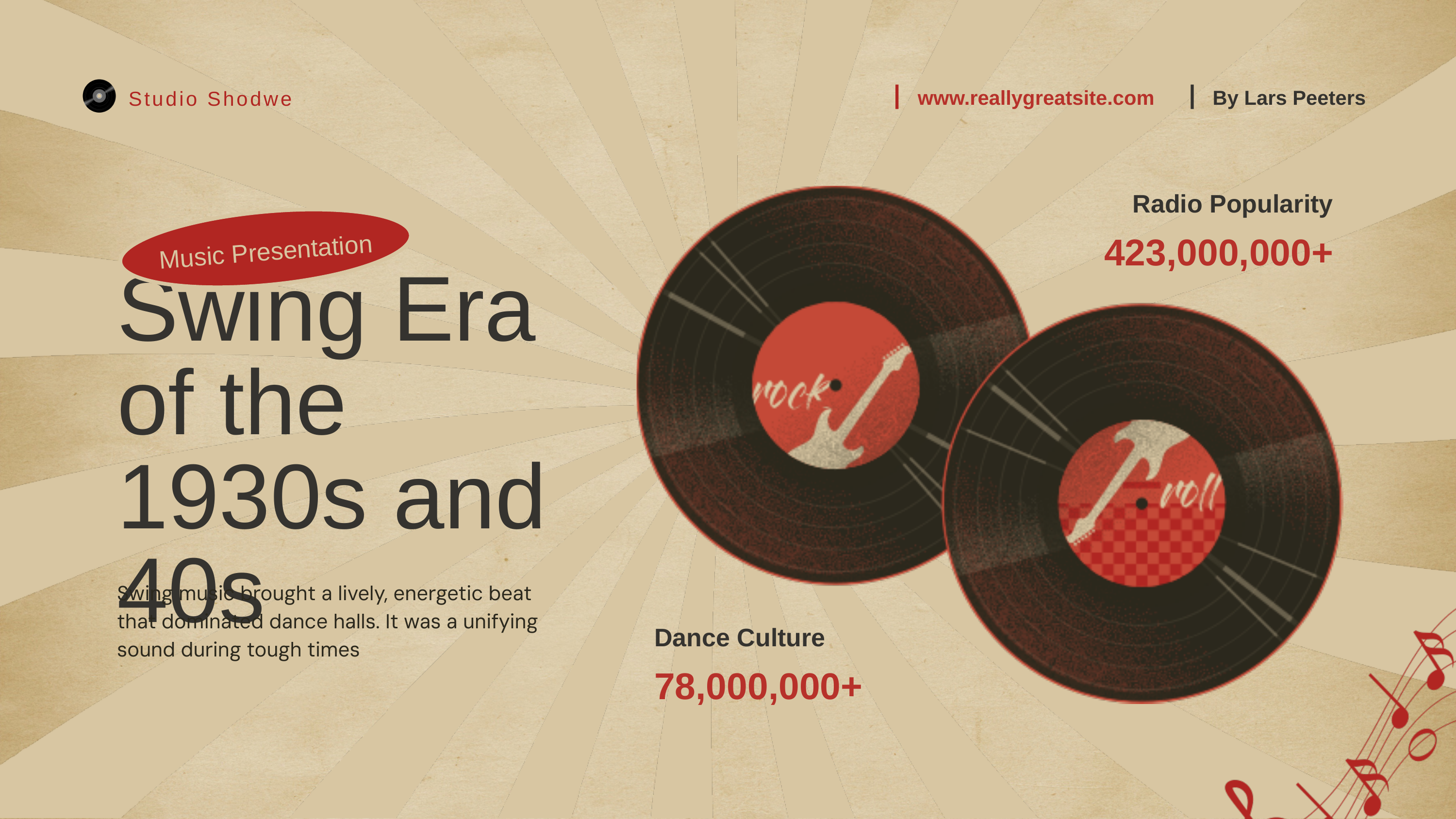

www.reallygreatsite.com
By Lars Peeters
Studio Shodwe

Radio Popularity

423,000,000+
Music Presentation
Swing Era of the 1930s and 40s
Swing music brought a lively, energetic beat that dominated dance halls. It was a unifying sound during tough times

Dance Culture
78,000,000+